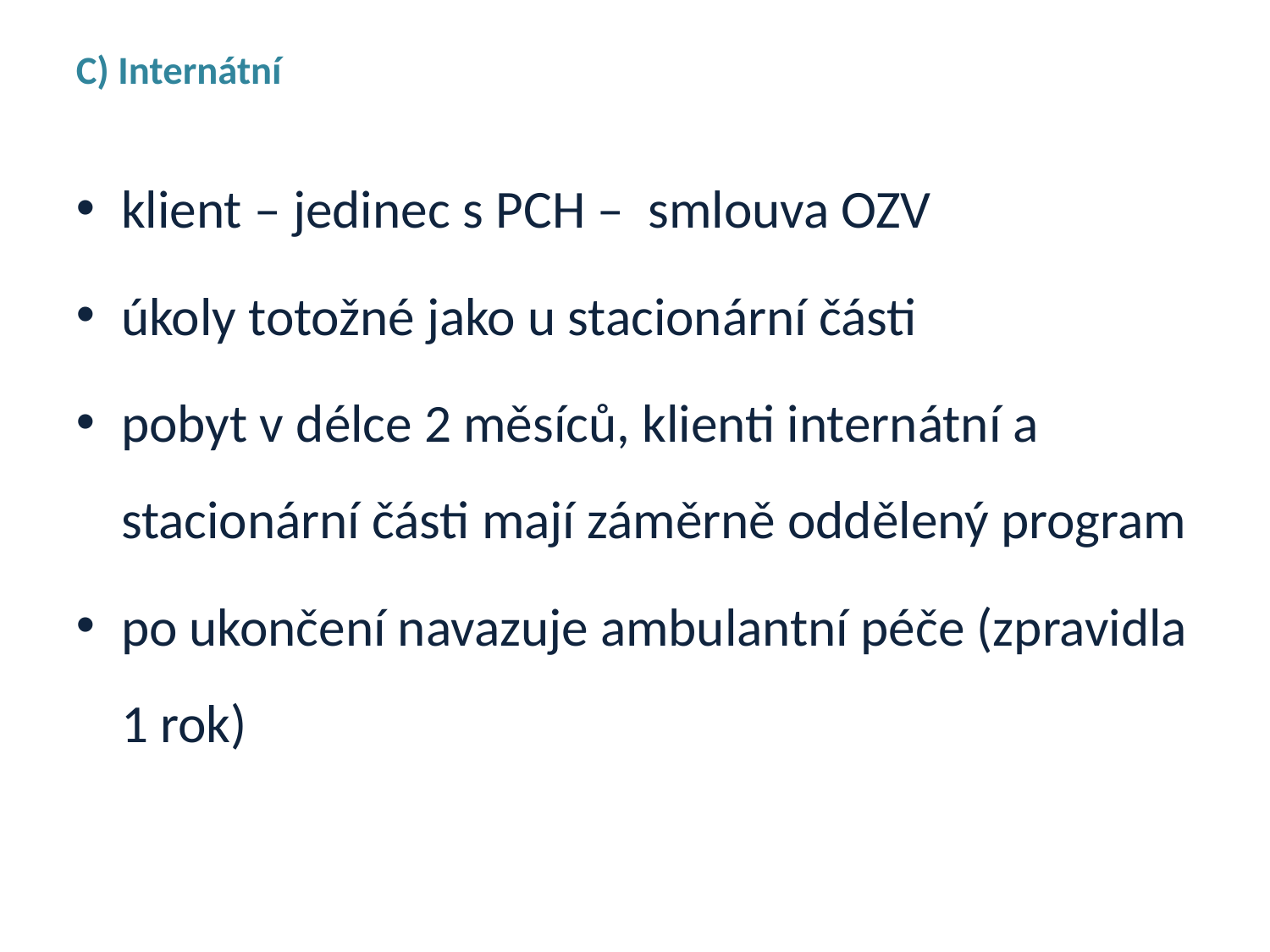

C) Internátní
klient – jedinec s PCH –  smlouva OZV
úkoly totožné jako u stacionární části
pobyt v délce 2 měsíců, klienti internátní a stacionární části mají záměrně oddělený program
po ukončení navazuje ambulantní péče (zpravidla 1 rok)